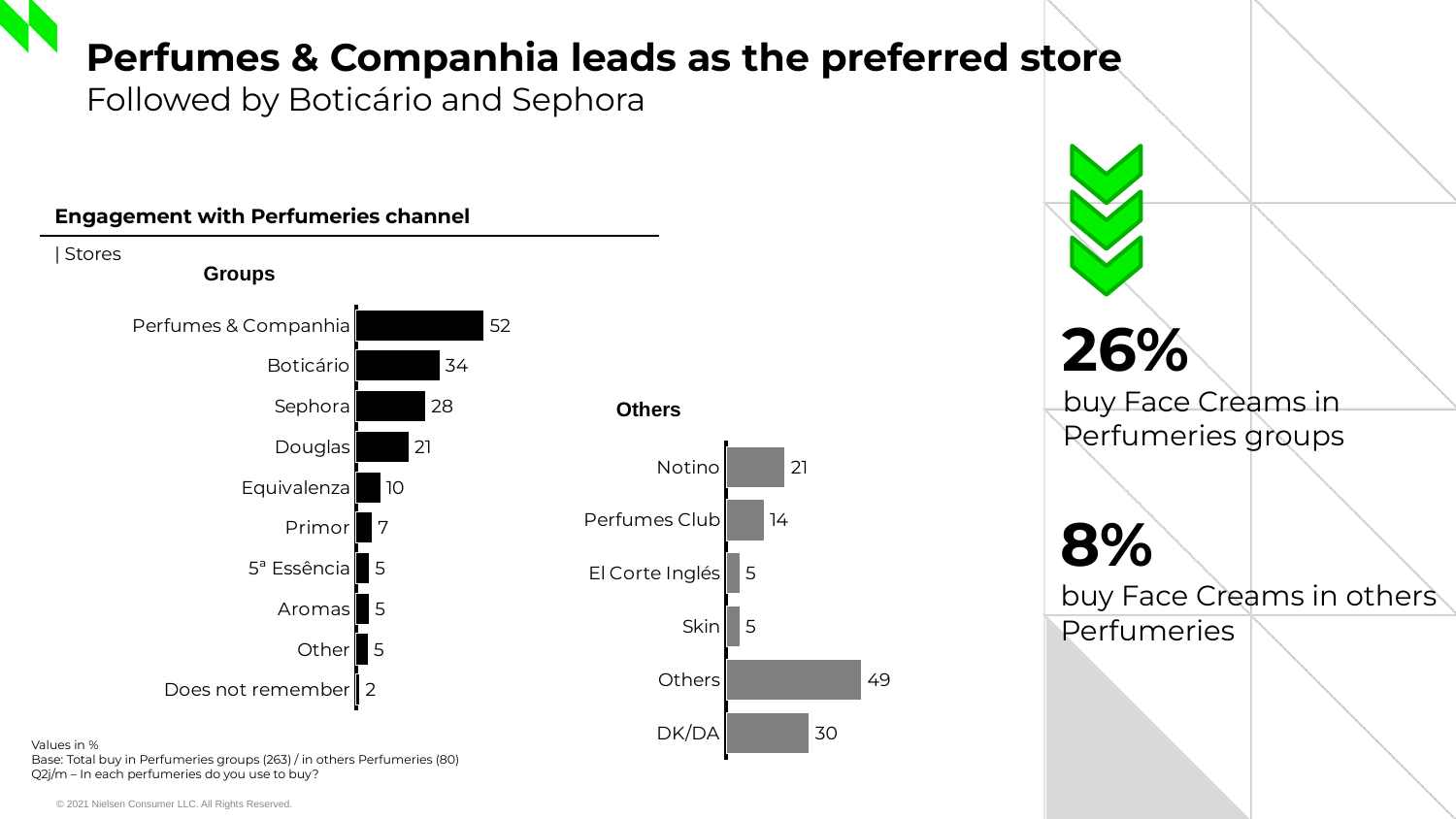

# Perfumes & Companhia leads as the preferred store Followed by Boticário and Sephora

| Engagement with Perfumeries channel |
| --- |
| | Stores |
26%
buy Face Creams in Perfumeries groups

Groups

### Chart

| Category | Total |
|---|---|
| Perfumes & Companhia | 51.7 |
| Boticário | 33.8 |
| Sephora | 28.1 |
| Douglas | 21.3 |
| Equivalenza | 9.9 |
| Primor | 6.5 |
| 5ª Essência | 5.3 |
| Aromas | 5.3 |
| Other | 4.9 |
| Does not remember | 1.5 |
Others
8%
buy Face Creams in others Perfumeries

### Chart

| Category | Total |
|---|---|
| Notino | 21.3 |
| Perfumes Club | 13.8 |
| El Corte Inglés | 5.0 |
| Skin | 5.0 |
| Others | 48.8 |
| DK/DA | 30.0 |
Values in %
Base: Total buy in Perfumeries groups (263) / in others Perfumeries (80)
Q2j/m – In each perfumeries do you use to buy?